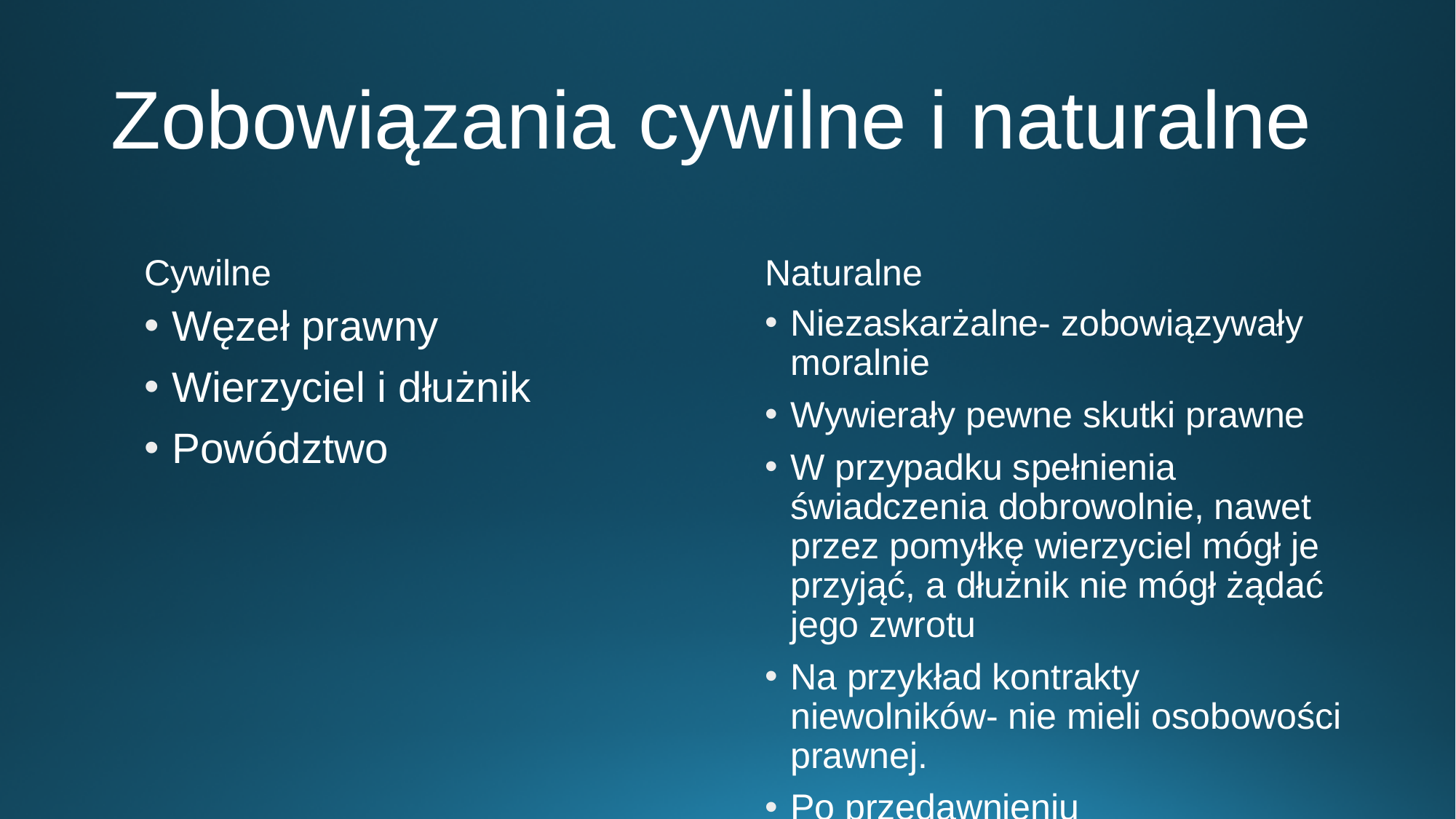

# Zobowiązania cywilne i naturalne
Cywilne
Naturalne
Węzeł prawny
Wierzyciel i dłużnik
Powództwo
Niezaskarżalne- zobowiązywały moralnie
Wywierały pewne skutki prawne
W przypadku spełnienia świadczenia dobrowolnie, nawet przez pomyłkę wierzyciel mógł je przyjąć, a dłużnik nie mógł żądać jego zwrotu
Na przykład kontrakty niewolników- nie mieli osobowości prawnej.
Po przedawnieniu